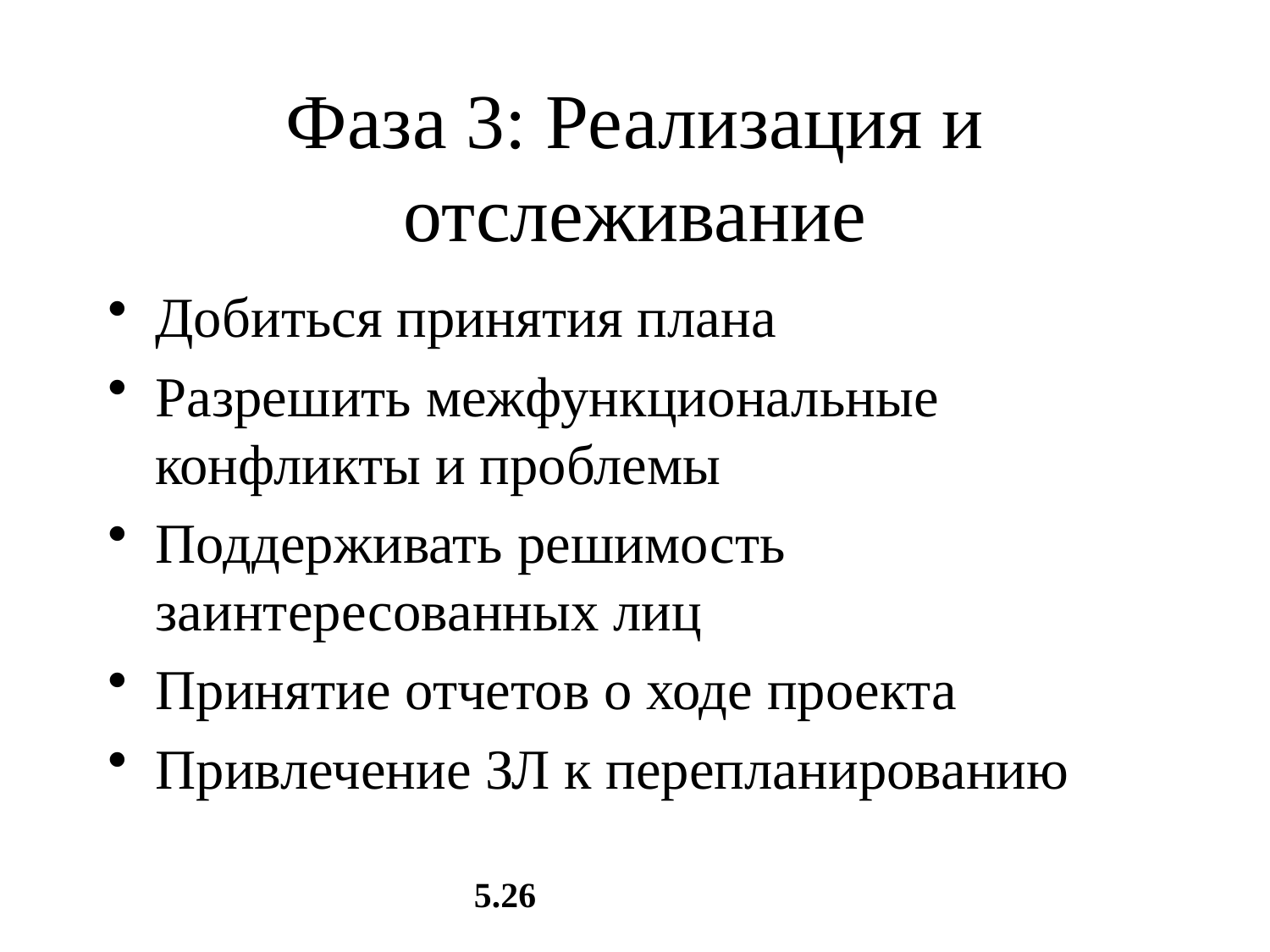

# Фаза 3: Реализация и отслеживание
Добиться принятия плана
Разрешить межфункциональные конфликты и проблемы
Поддерживать решимость заинтересованных лиц
Принятие отчетов о ходе проекта
Привлечение ЗЛ к перепланированию